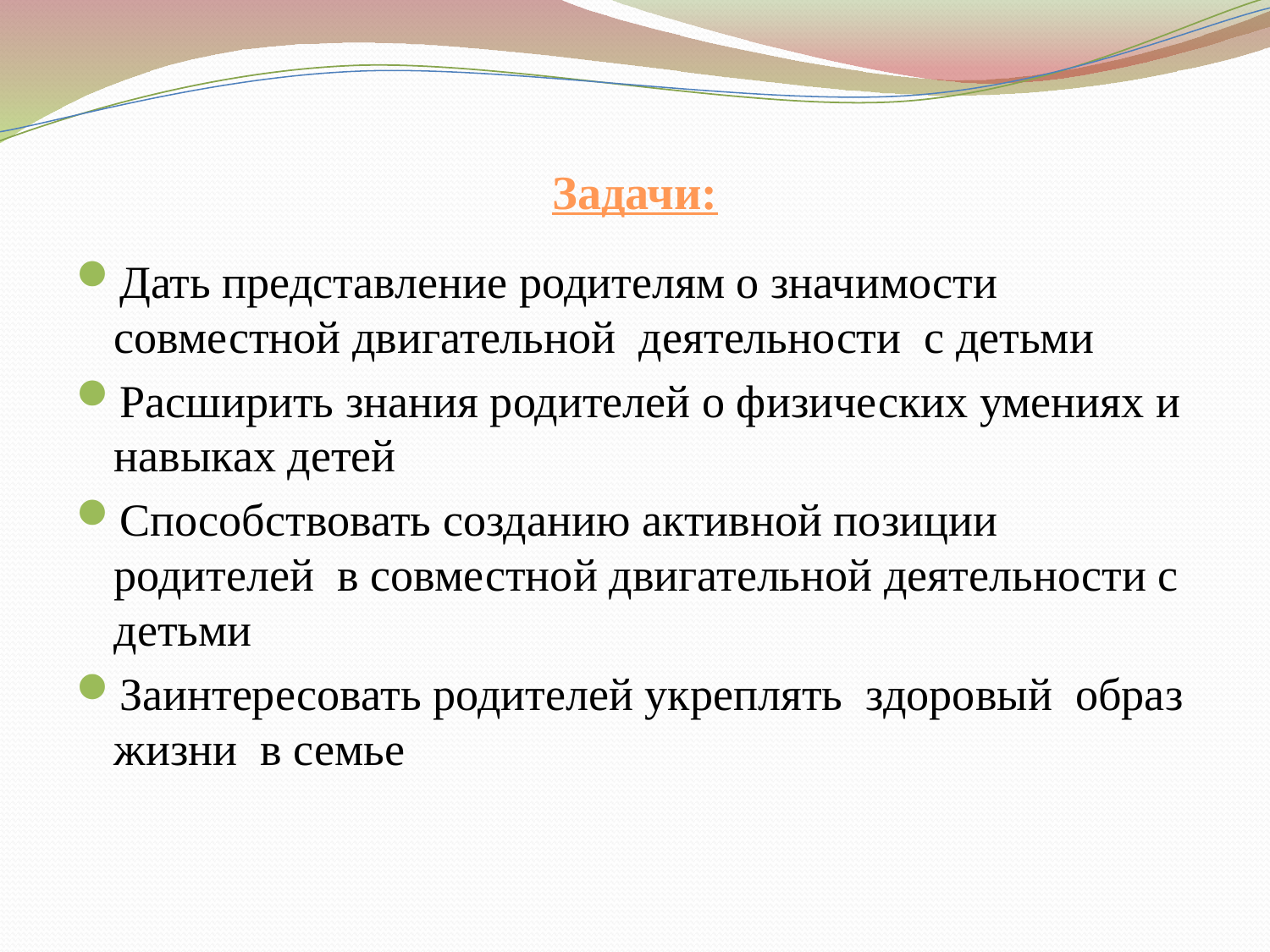

# Задачи:
Дать представление родителям о значимости совместной двигательной  деятельности  с детьми
Расширить знания родителей о физических умениях и навыках детей
Способствовать созданию активной позиции родителей  в совместной двигательной деятельности с детьми
Заинтересовать родителей укреплять  здоровый  образ жизни  в семье